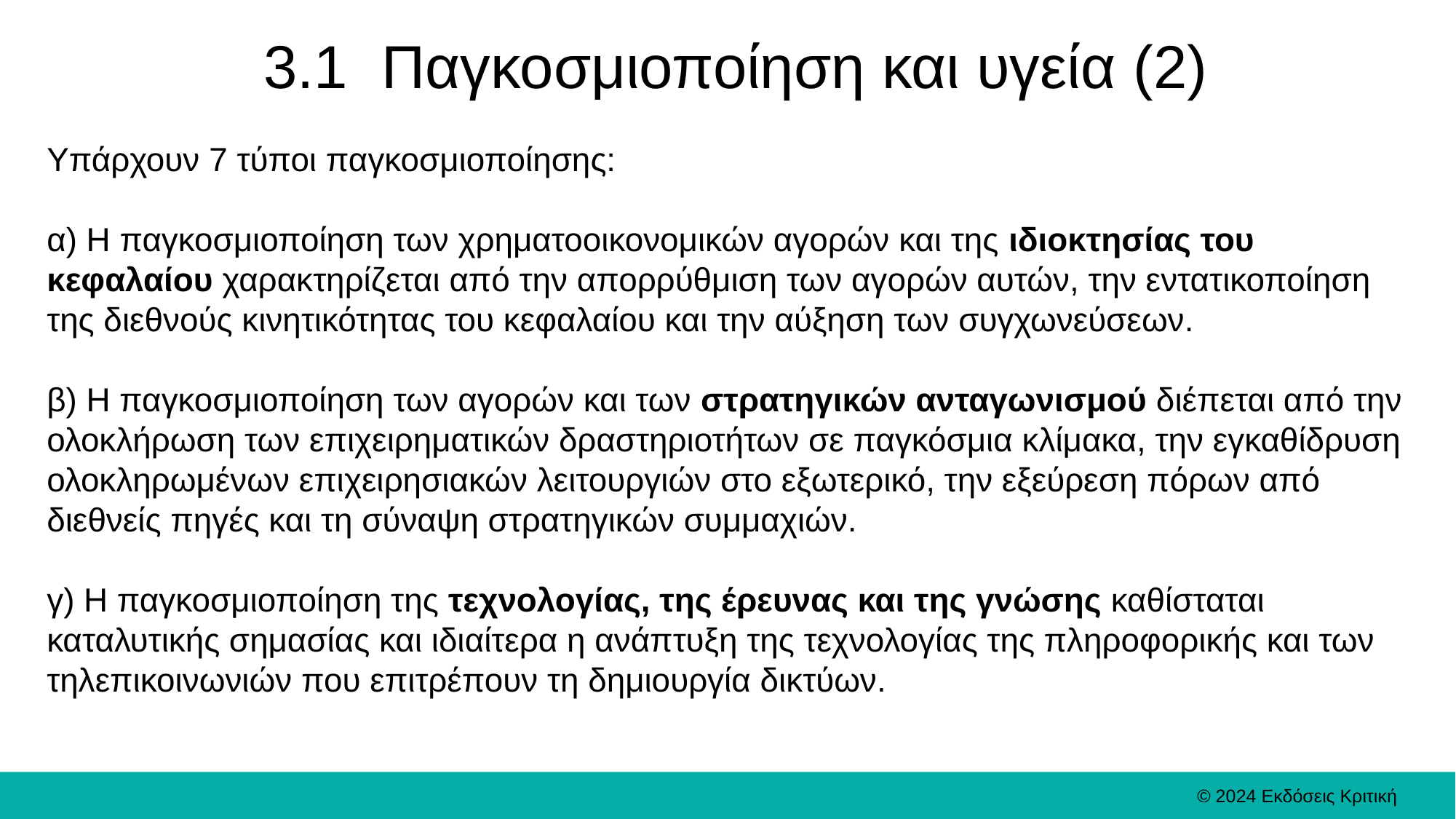

# 3.1  Παγκοσμιοποίηση και υγεία (2)

Υπάρχουν 7 τύποι παγκοσμιοποίησης:

α) Η παγκοσμιοποίηση των χρηματοοικονομικών αγορών και της ιδιοκτησίας του κεφαλαίου χαρακτηρίζεται από την απορρύθμιση των αγορών αυτών, την εντατικοποίηση της διεθνούς κινητικότητας του κεφαλαίου και την αύξηση των συγχωνεύσεων.

β) Η παγκοσμιοποίηση των αγορών και των στρατηγικών ανταγωνισμού διέπεται από την ολοκλήρωση των επιχειρηματικών δραστηριοτήτων σε παγκόσμια κλίμακα, την εγκαθίδρυση ολοκληρωμένων επιχειρησιακών λειτουργιών στο εξωτερικό, την εξεύρεση πόρων από διεθνείς πηγές και τη σύναψη στρατηγικών συμμαχιών.

γ) Η παγκοσμιοποίηση της τεχνολογίας, της έρευνας και της γνώσης καθίσταται καταλυτικής σημασίας και ιδιαίτερα η ανάπτυξη της τεχνολογίας της πληροφορικής και των τηλεπικοινωνιών που επιτρέπουν τη δημιουργία δικτύων.

© 2024 Εκδόσεις Κριτική